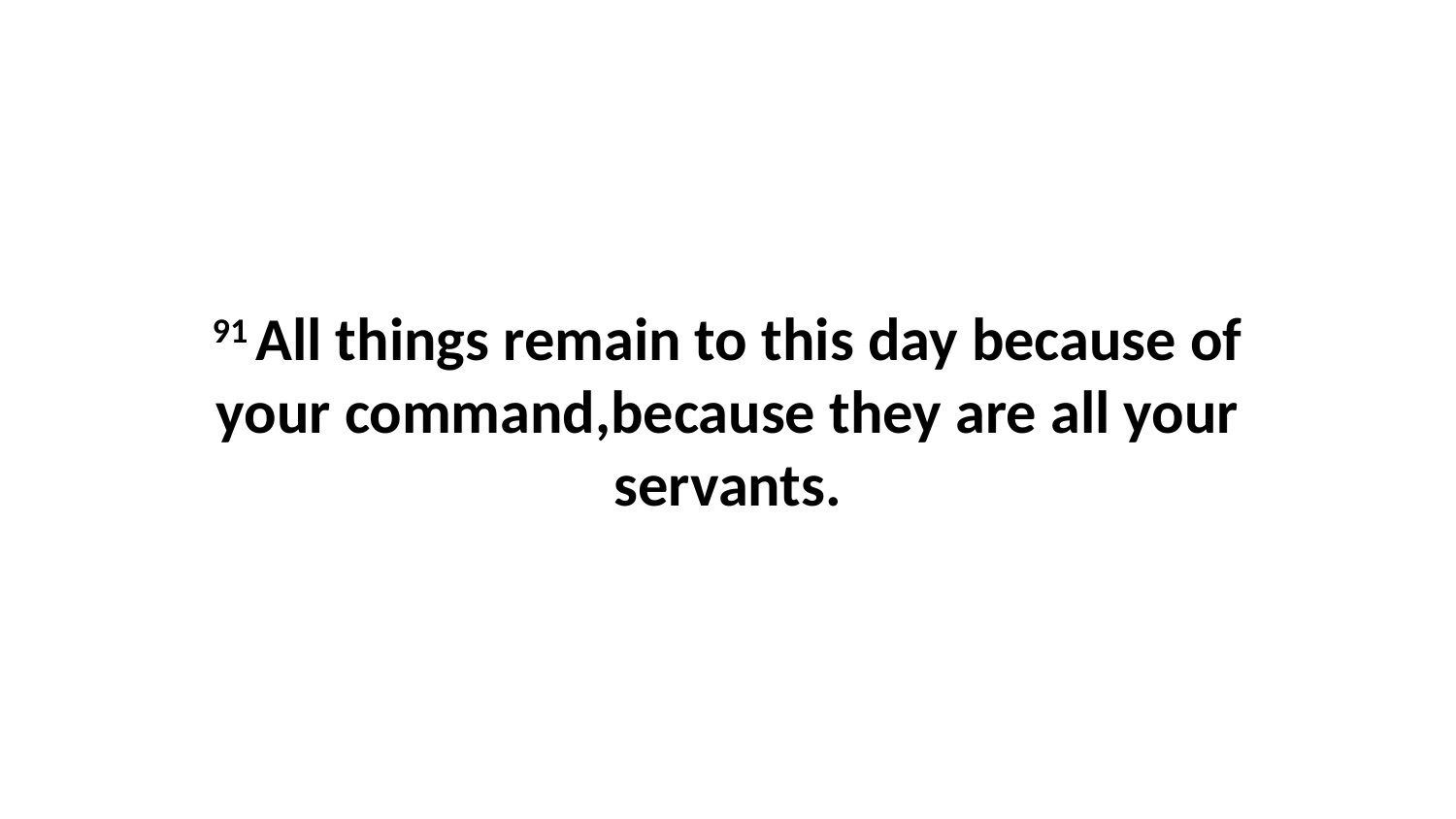

91 All things remain to this day because of your command,because they are all your servants.